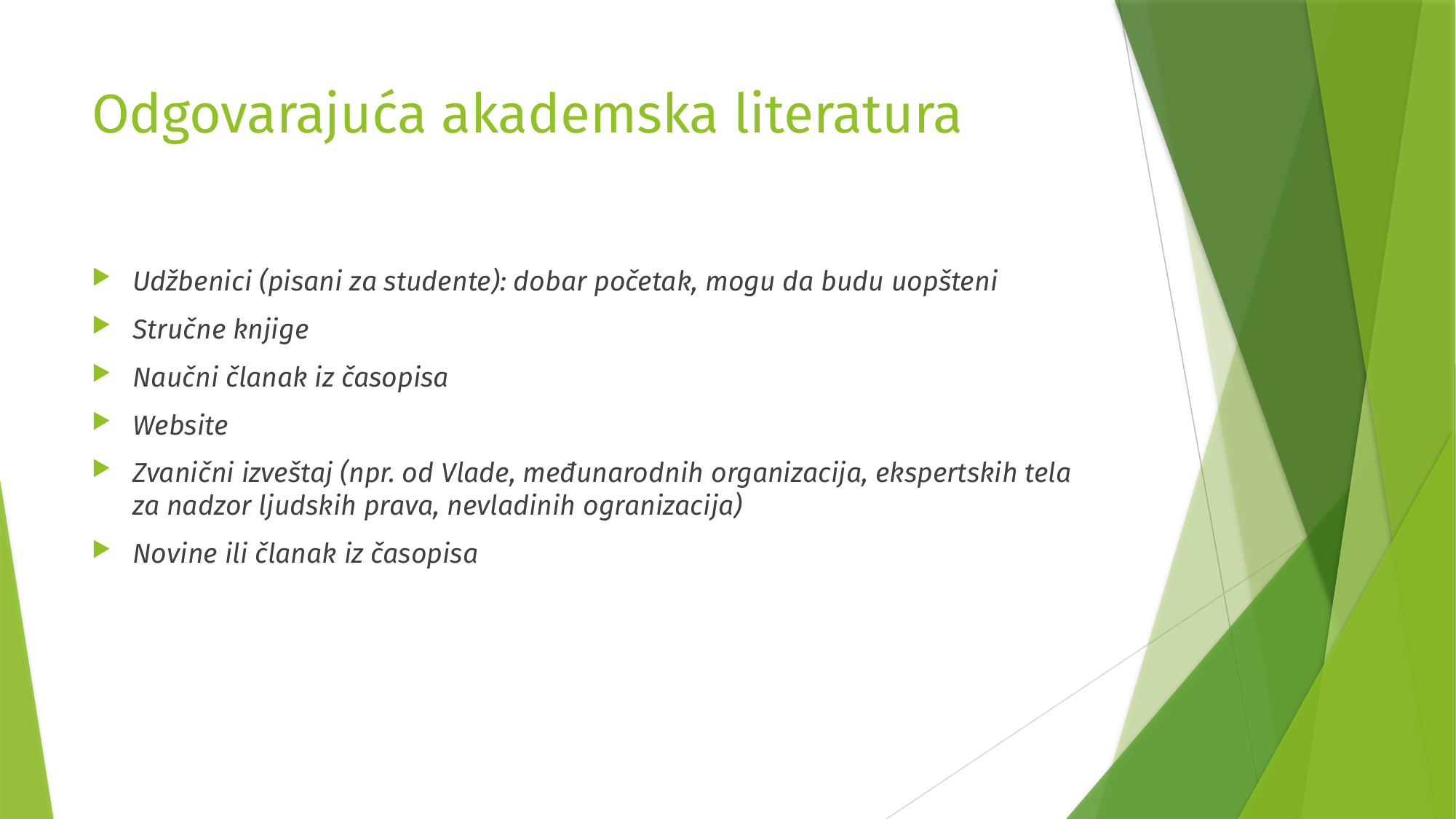

# Odgovarajuća akademska literatura
Udžbenici (pisani za studente): dobar početak, mogu da budu uopšteni
Stručne knjige
Naučni članak iz časopisa
Website
Zvanični izveštaj (npr. od Vlade, međunarodnih organizacija, ekspertskih tela za nadzor ljudskih prava, nevladinih ogranizacija)
Novine ili članak iz časopisa